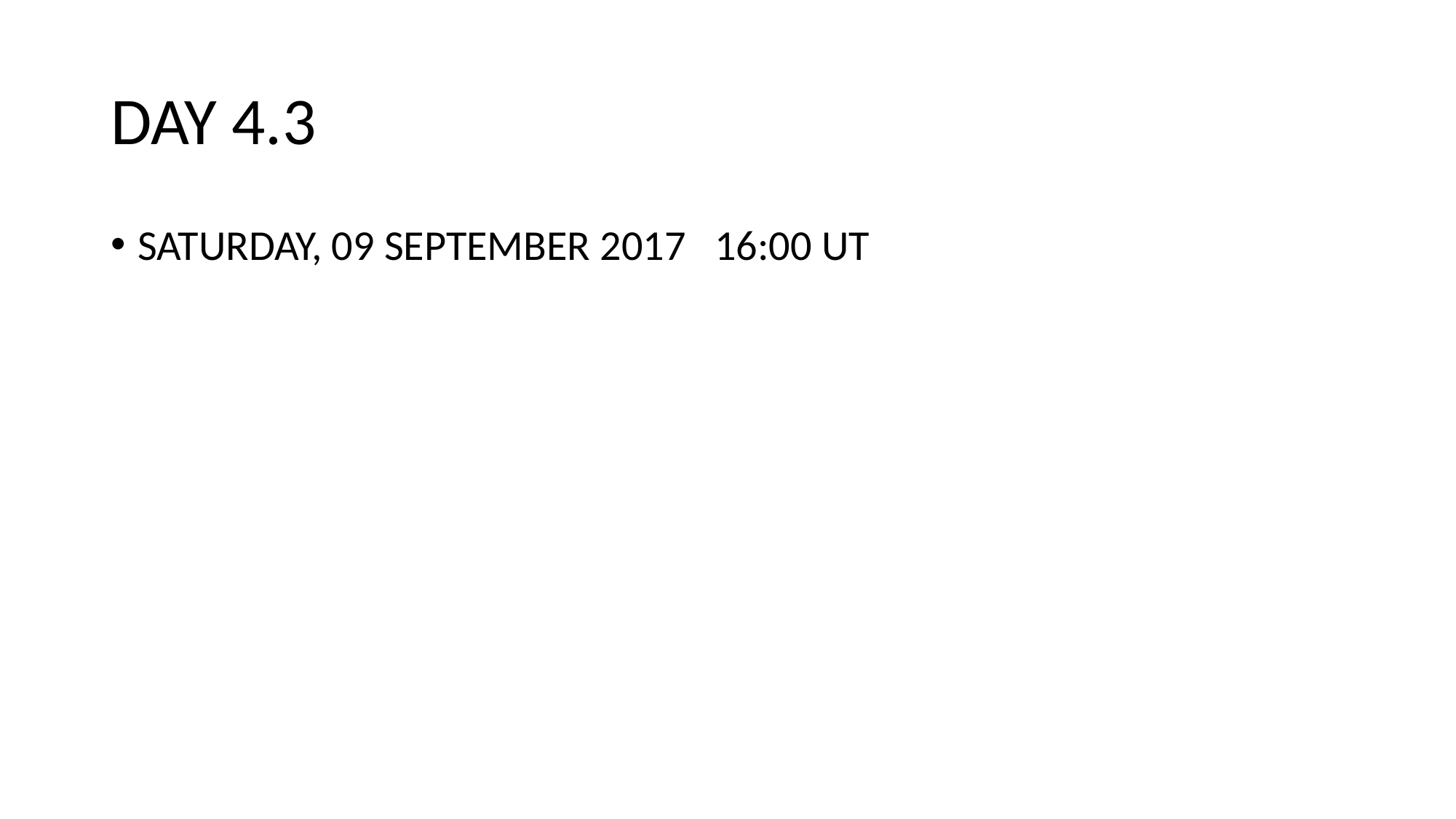

DAY 4.3
SATURDAY, 09 SEPTEMBER 2017   16:00 UT